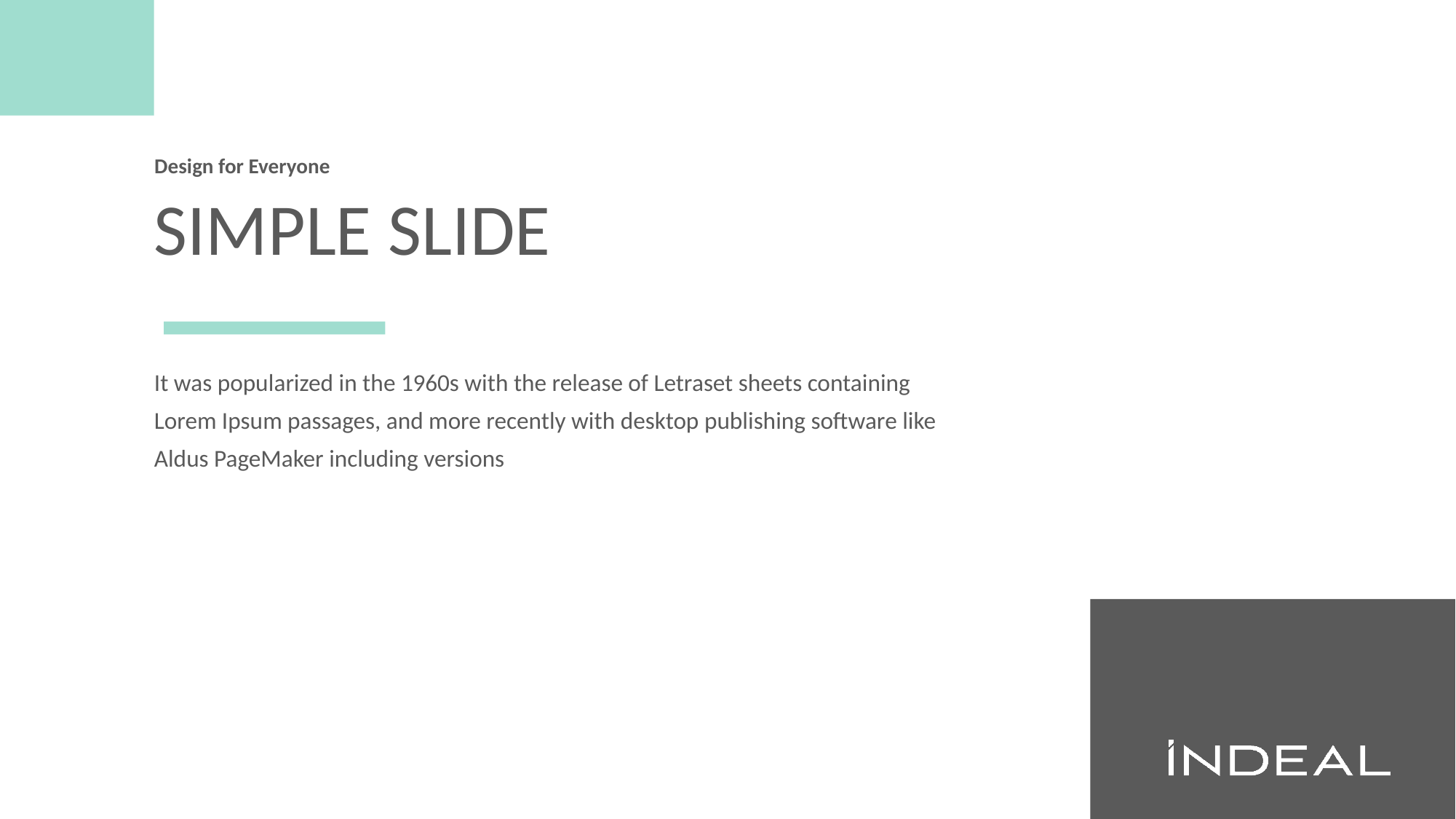

Design for Everyone
# SIMPLE SLIDE
It was popularized in the 1960s with the release of Letraset sheets containing Lorem Ipsum passages, and more recently with desktop publishing software like Aldus PageMaker including versions